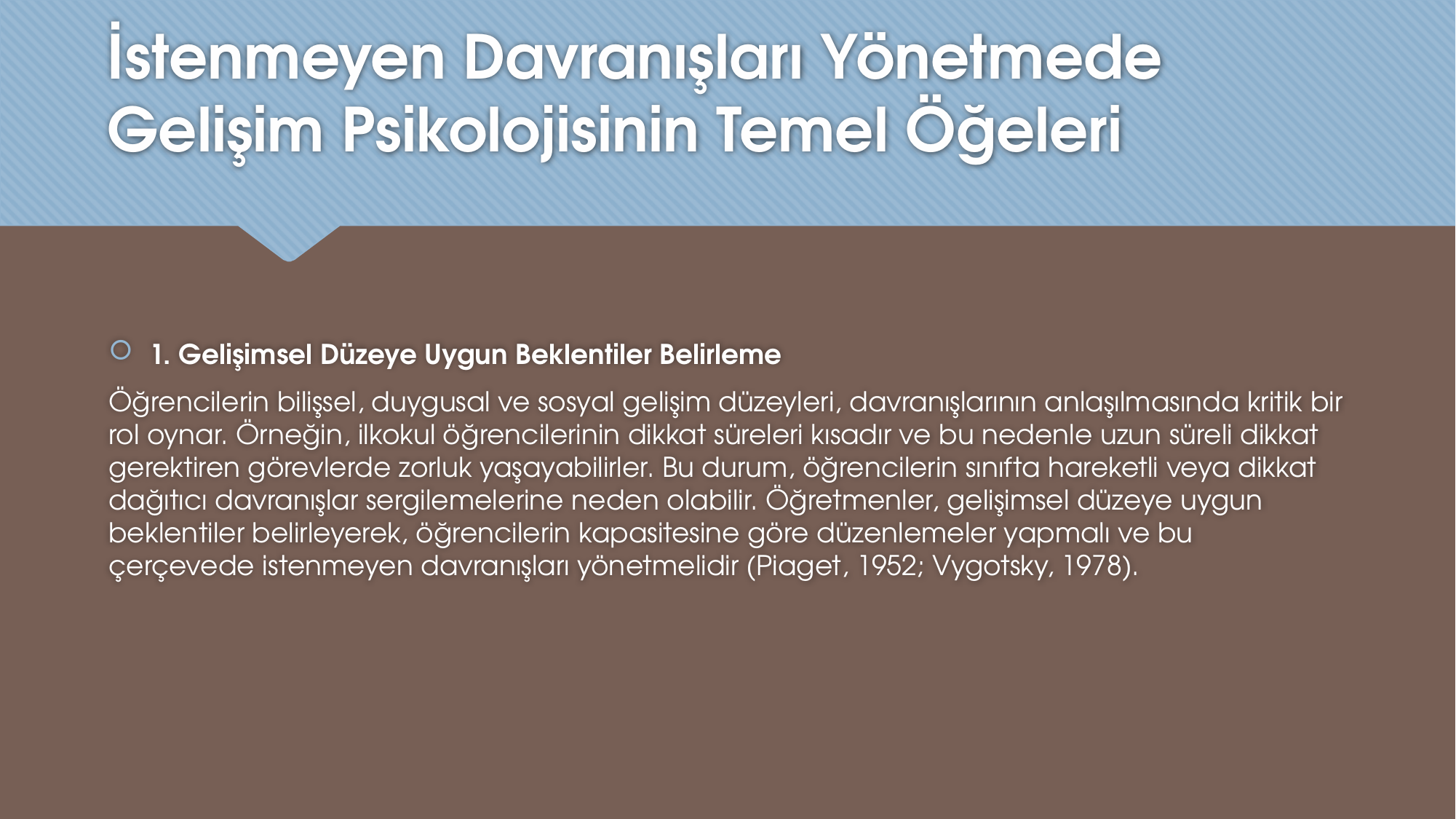

# İstenmeyen Davranışları Yönetmede Gelişim Psikolojisinin Temel Öğeleri
1. Gelişimsel Düzeye Uygun Beklentiler Belirleme
Öğrencilerin bilişsel, duygusal ve sosyal gelişim düzeyleri, davranışlarının anlaşılmasında kritik bir rol oynar. Örneğin, ilkokul öğrencilerinin dikkat süreleri kısadır ve bu nedenle uzun süreli dikkat gerektiren görevlerde zorluk yaşayabilirler. Bu durum, öğrencilerin sınıfta hareketli veya dikkat dağıtıcı davranışlar sergilemelerine neden olabilir. Öğretmenler, gelişimsel düzeye uygun beklentiler belirleyerek, öğrencilerin kapasitesine göre düzenlemeler yapmalı ve bu çerçevede istenmeyen davranışları yönetmelidir (Piaget, 1952; Vygotsky, 1978).